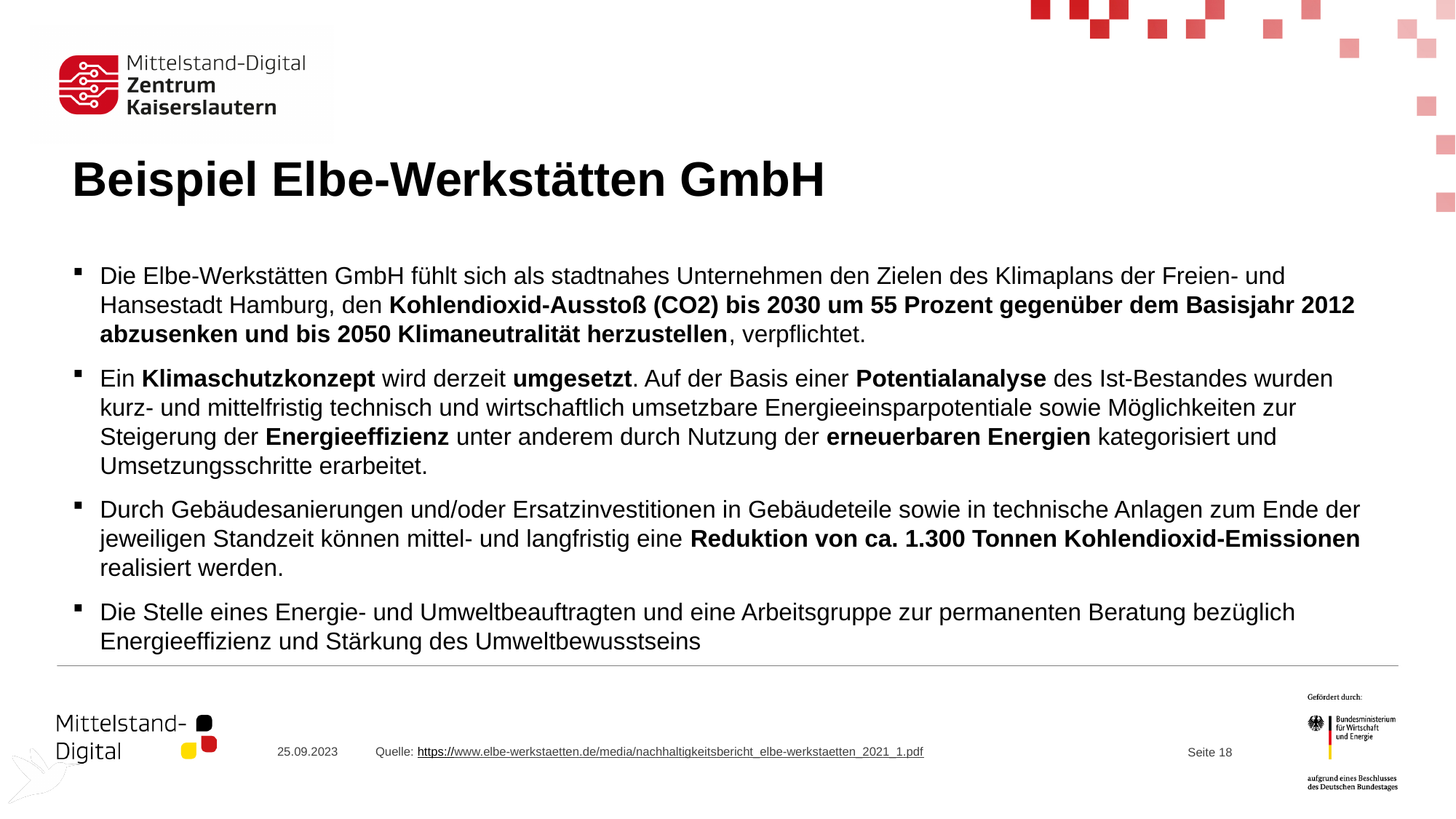

# Beispiel Elbe-Werkstätten GmbH
Die Elbe-Werkstätten GmbH fühlt sich als stadtnahes Unternehmen den Zielen des Klimaplans der Freien- und Hansestadt Hamburg, den Kohlendioxid-Ausstoß (CO2) bis 2030 um 55 Prozent gegenüber dem Basisjahr 2012 abzusenken und bis 2050 Klimaneutralität herzustellen, verpflichtet.
Ein Klimaschutzkonzept wird derzeit umgesetzt. Auf der Basis einer Potentialanalyse des Ist-Bestandes wurden kurz- und mittelfristig technisch und wirtschaftlich umsetzbare Energieeinsparpotentiale sowie Möglichkeiten zur Steigerung der Energieeffizienz unter anderem durch Nutzung der erneuerbaren Energien kategorisiert und Umsetzungsschritte erarbeitet.
Durch Gebäudesanierungen und/oder Ersatzinvestitionen in Gebäudeteile sowie in technische Anlagen zum Ende der jeweiligen Standzeit können mittel- und langfristig eine Reduktion von ca. 1.300 Tonnen Kohlendioxid-Emissionen realisiert werden.
Die Stelle eines Energie- und Umweltbeauftragten und eine Arbeitsgruppe zur permanenten Beratung bezüglich Energieeffizienz und Stärkung des Umweltbewusstseins
25.09.2023
Quelle: https://www.elbe-werkstaetten.de/media/nachhaltigkeitsbericht_elbe-werkstaetten_2021_1.pdf
Seite 18